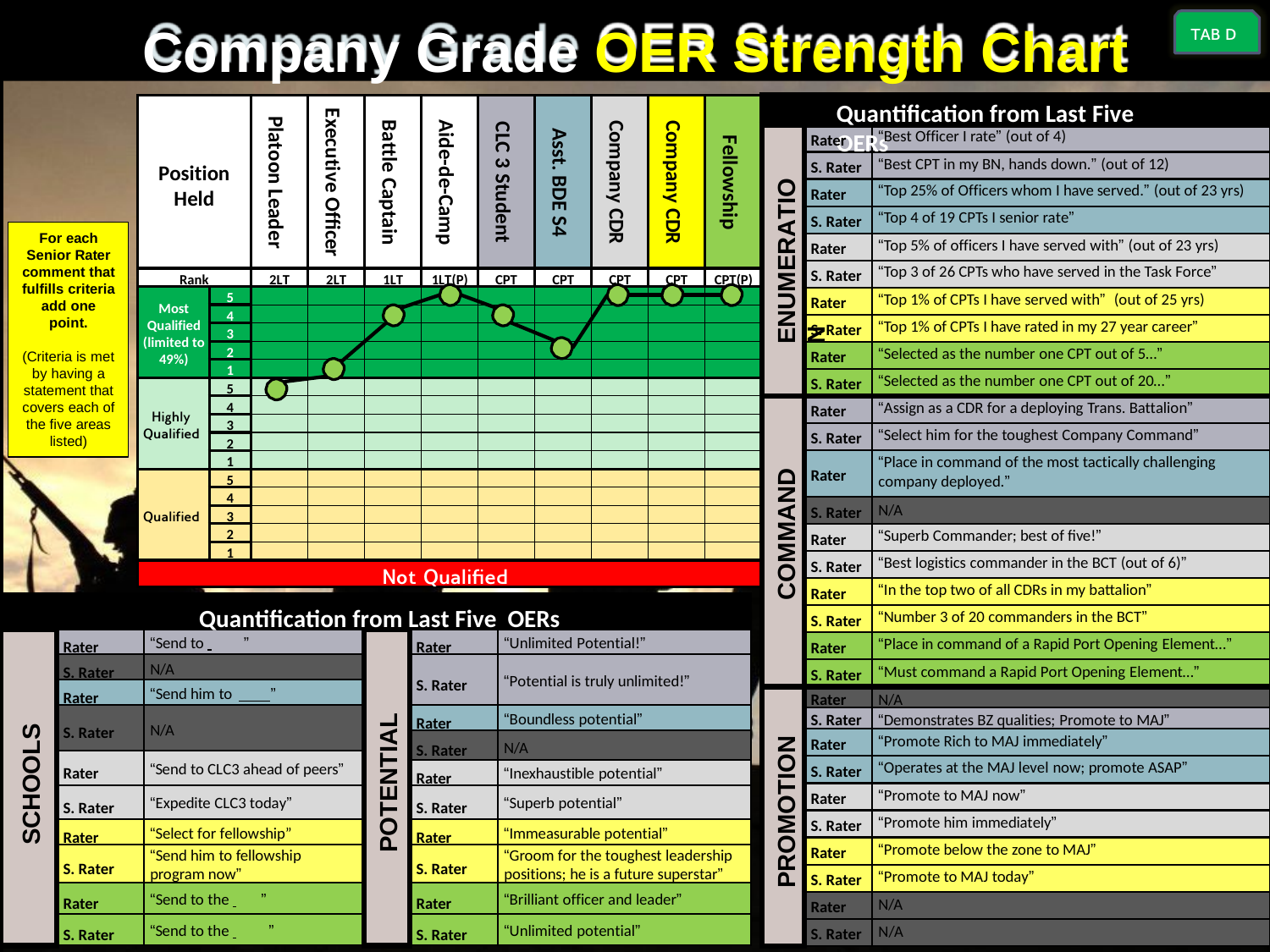

# Company Grade OER Strength Chart
TAB D

Quantification from Last Five  OERs
Executive Officer
Platoon Leader
Aide-de-Camp
Battle Captain
Company CDR
Company CDR
CLC 3 Student

“Best Officer I rate” (out of 4)
Asst. BDE S4

Rater
Fellowship

“Best CPT in my BN, hands down.” (out of 12)
S. Rater
Position Held
ENUMERATION

“Top 25% of Officers whom I have served.” (out of 23 yrs)
Rater

“Top 4 of 19 CPTs I senior rate”
S. Rater

For each Senior Rater comment that fulfills criteria add one point.

“Top 5% of officers I have served with” (out of 23 yrs)
Rater

“Top 3 of 26 CPTs who have served in the Task Force”
S. Rater

Rank
2LT
2LT
1LT
1LT(P)
CPT
CPT
CPT
CPT
CPT(P)

5
“Top 1% of CPTs I have served with”  (out of 25 yrs)
Rater

Most Qualified (limited to 49%)

4

“Top 1% of CPTs I have rated in my 27 year career”
S. Rater

3

“Selected as the number one CPT out of 5…”
2
Rater
(Criteria is met by having a statement that covers each of the five areas listed)

1

“Selected as the number one CPT out of 20…”
S. Rater

5

“Assign as a CDR for a deploying Trans. Battalion”
4
Rater
Highly Qualified

3

“Select him for the toughest Company Command”
S. Rater

2

“Place in command of the most tactically challenging company deployed.”
1
Rater
COMMAND

5

4

N/A
S. Rater

Qualified
3

“Superb Commander; best of five!”
2
Rater

1

“Best logistics commander in the BCT (out of 6)”
S. Rater

Not Qualified

“In the top two of all CDRs in my battalion”
Rater

Quantification from Last Five  OERs

“Number 3 of 20 commanders in the BCT”
S. Rater

“Send to  	”
“Unlimited Potential!”

“Place in command of a Rapid Port Opening Element…”
Rater
Rater
Rater

N/A

“Must command a Rapid Port Opening Element…”
S. Rater
S. Rater
“Potential is truly unlimited!”
S. Rater

“Send him to
”

Rater
Rater
N/A

“Boundless potential”
“Demonstrates BZ qualities; Promote to MAJ”
S. Rater
POTENTIAL
Rater
N/A
SCHOOLS
S. Rater

“Promote Rich to MAJ immediately”

PROMOTION
Rater
N/A
S. Rater

“Operates at the MAJ level now; promote ASAP”
“Send to CLC3 ahead of peers”

S. Rater
Rater
“Inexhaustible potential”
Rater

“Promote to MAJ now”

Rater
“Expedite CLC3 today”
“Superb potential”
S. Rater
S. Rater

“Promote him immediately”
S. Rater

“Select for fellowship”
“Immeasurable potential”
Rater
Rater

“Promote below the zone to MAJ”
Rater

“Send him to fellowship program now”
“Groom for the toughest leadership positions; he is a future superstar”
S. Rater
S. Rater

“Promote to MAJ today”
S. Rater

“Send to the  	”
“Brilliant officer and leader”

Rater
Rater
N/A
Rater

“Send to the  	”
“Unlimited potential”
N/A
S. Rater
S. Rater
S. Rater